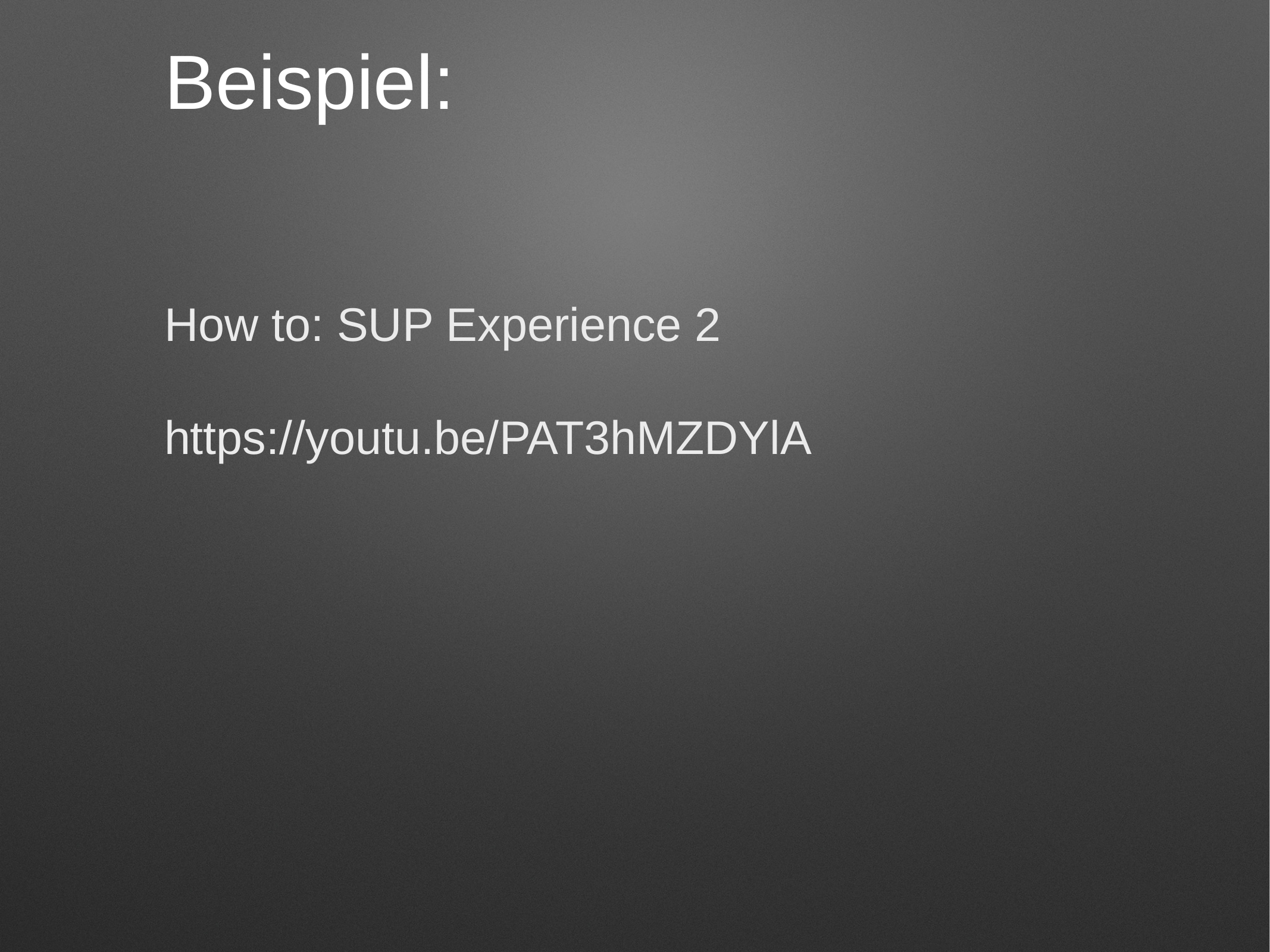

Beispiel:

How to: SUP Experience 2

https://youtu.be/PAT3hMZDYlA